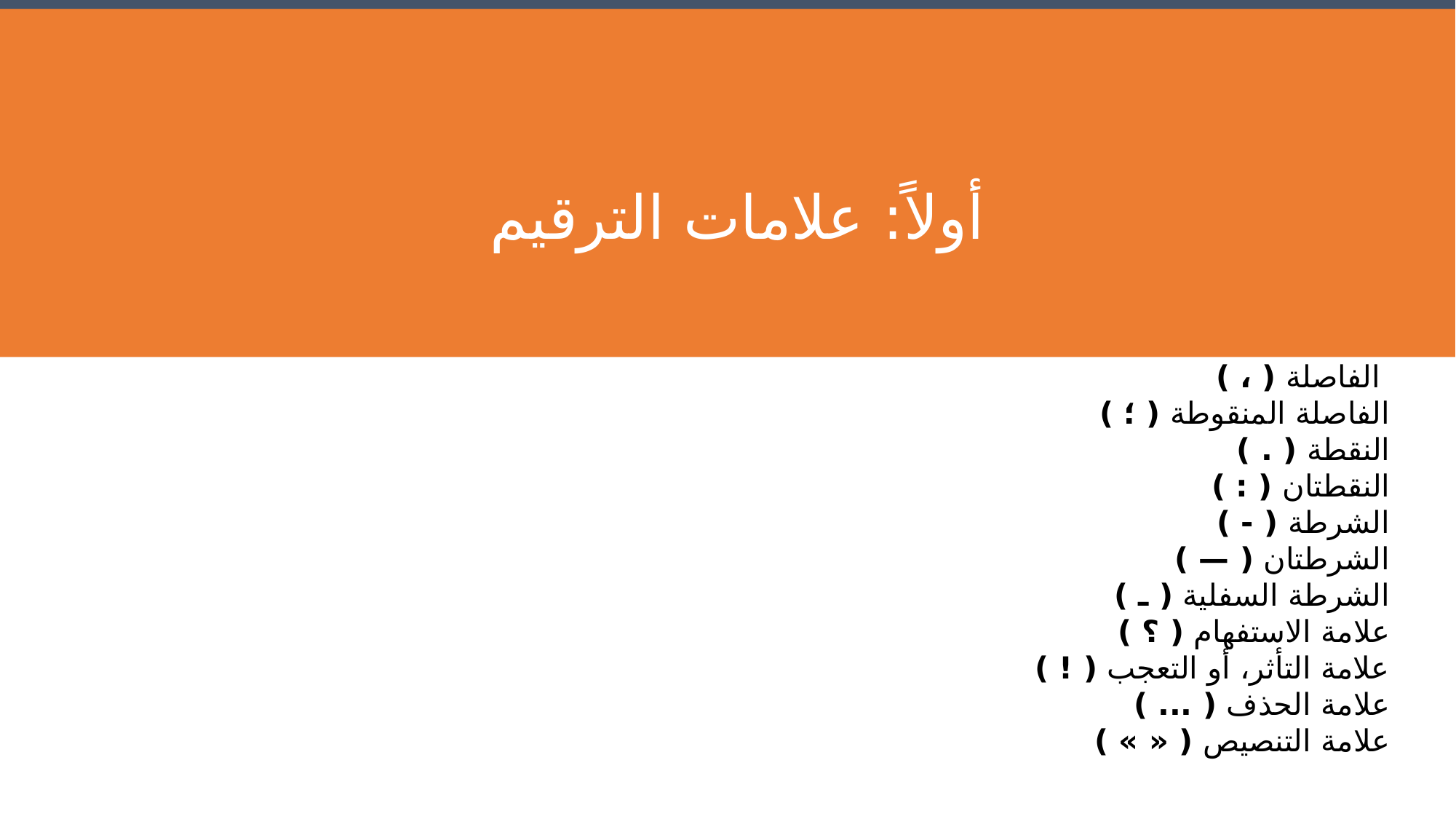

# أولاً: علامات الترقيم

 الفاصلة ( ، )
الفاصلة المنقوطة ( ؛ )
النقطة ( . )
النقطتان ( : )
الشرطة ( - )
الشرطتان ( — )
الشرطة السفلية ( ـ )
علامة الاستفهام ( ؟ )
علامة التأثر، أو التعجب ( ! )
علامة الحذف ( ... )
علامة التنصيص ( « » )